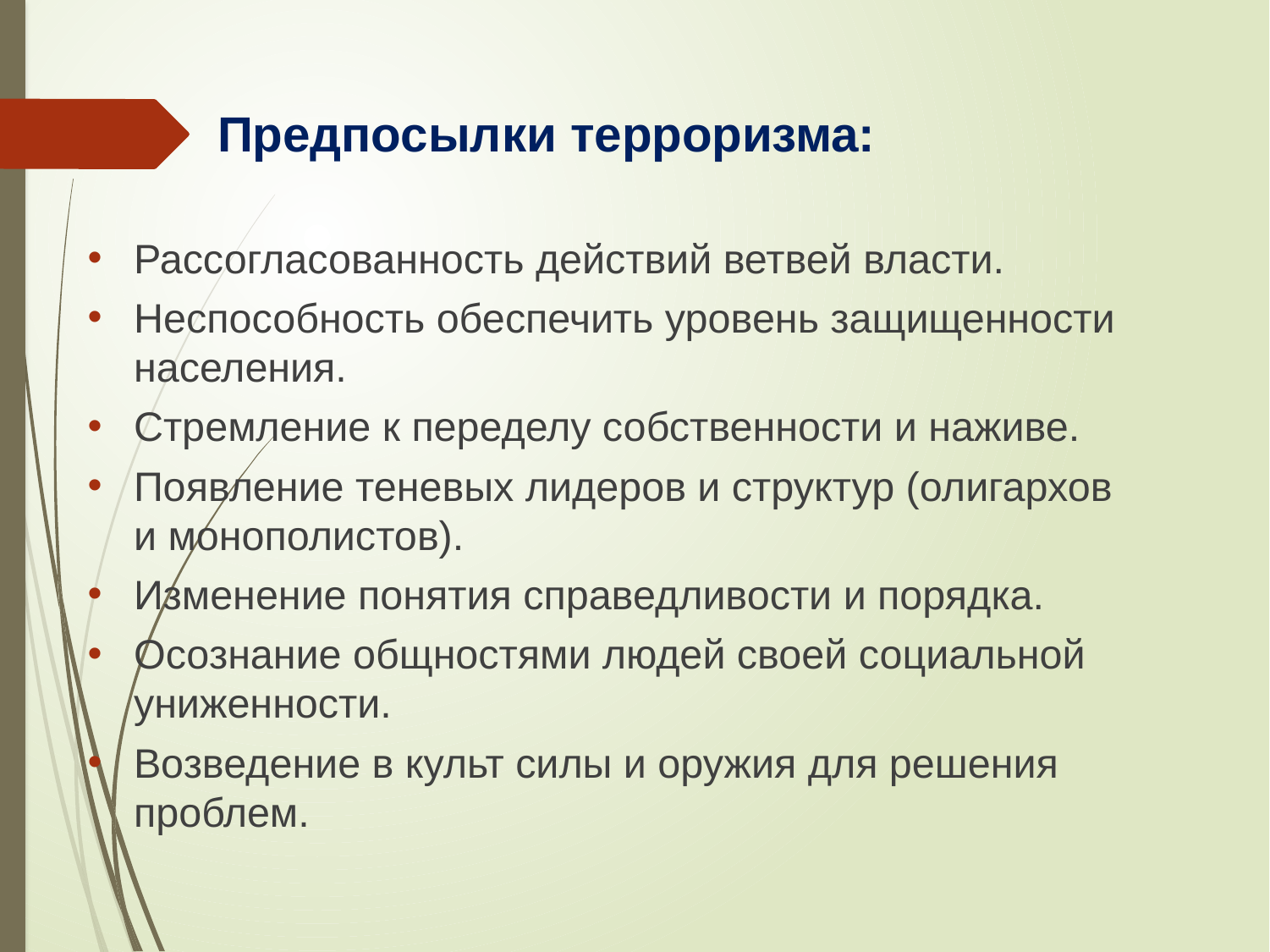

# Предпосылки терроризма:
Рассогласованность действий ветвей власти.
Неспособность обеспечить уровень защищенности населения.
Стремление к переделу собственности и наживе.
Появление теневых лидеров и структур (олигархов
и монополистов).
Изменение понятия справедливости и порядка.
Осознание общностями людей своей социальной униженности.
Возведение в культ силы и оружия для решения проблем.